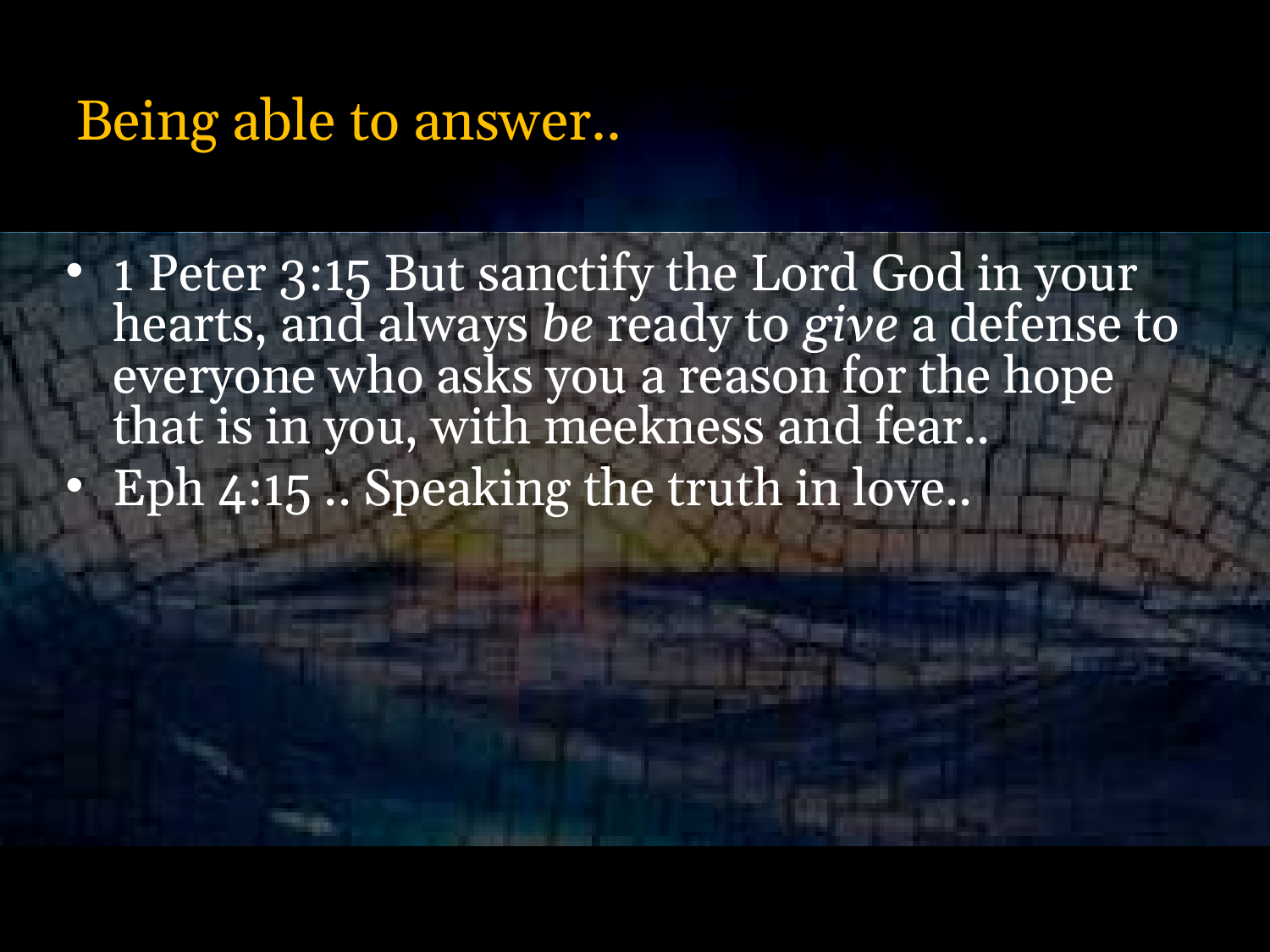

# Being able to answer..
1 Peter 3:15 But sanctify the Lord God in your hearts, and always be ready to give a defense to everyone who asks you a reason for the hope that is in you, with meekness and fear..
Eph 4:15 .. Speaking the truth in love..